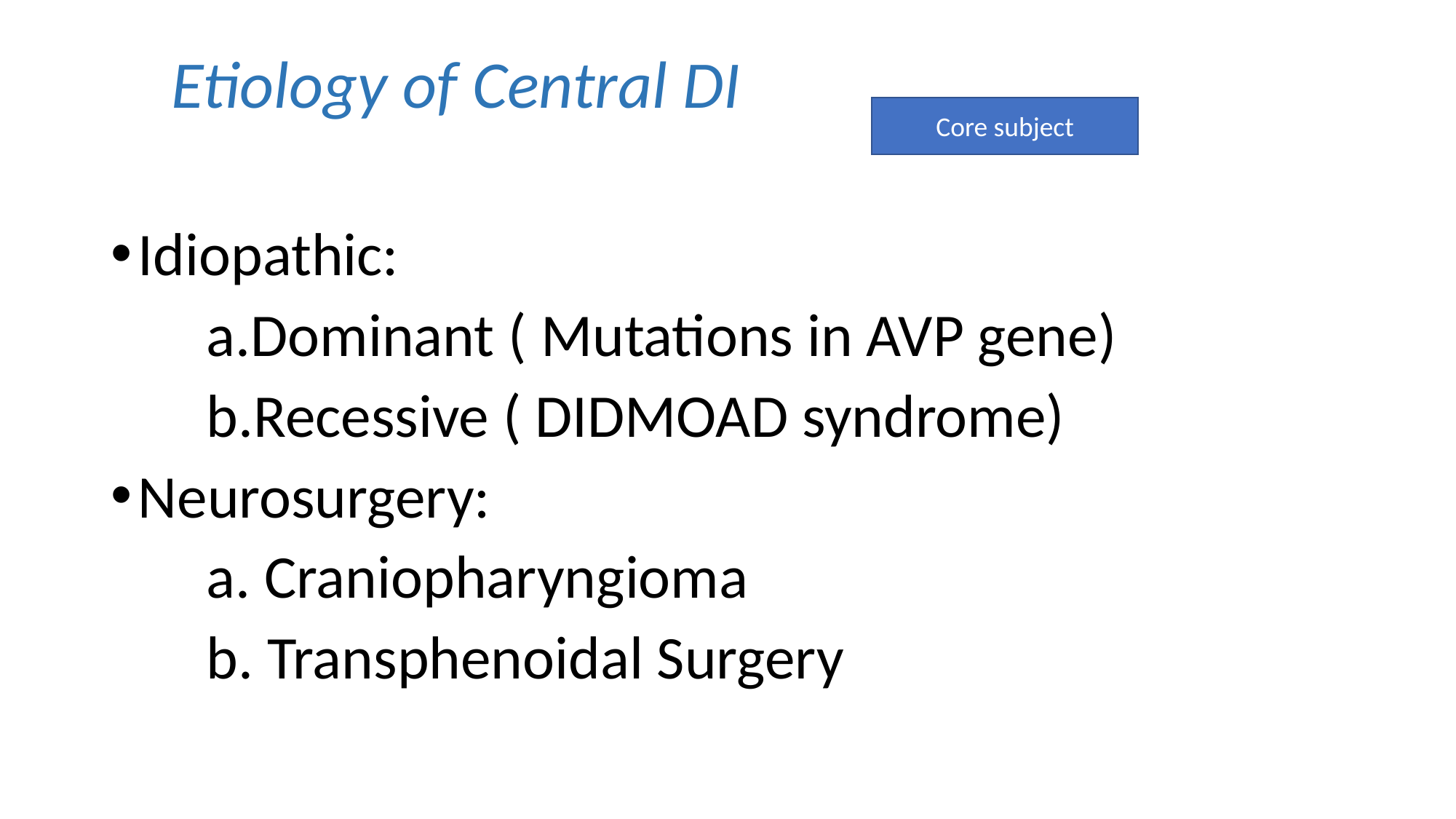

# Etiology of Central DI
Core subject
Idiopathic:
       a.Dominant ( Mutations in AVP gene)
       b.Recessive ( DIDMOAD syndrome)
Neurosurgery:
       a. Craniopharyngioma
       b. Transphenoidal Surgery